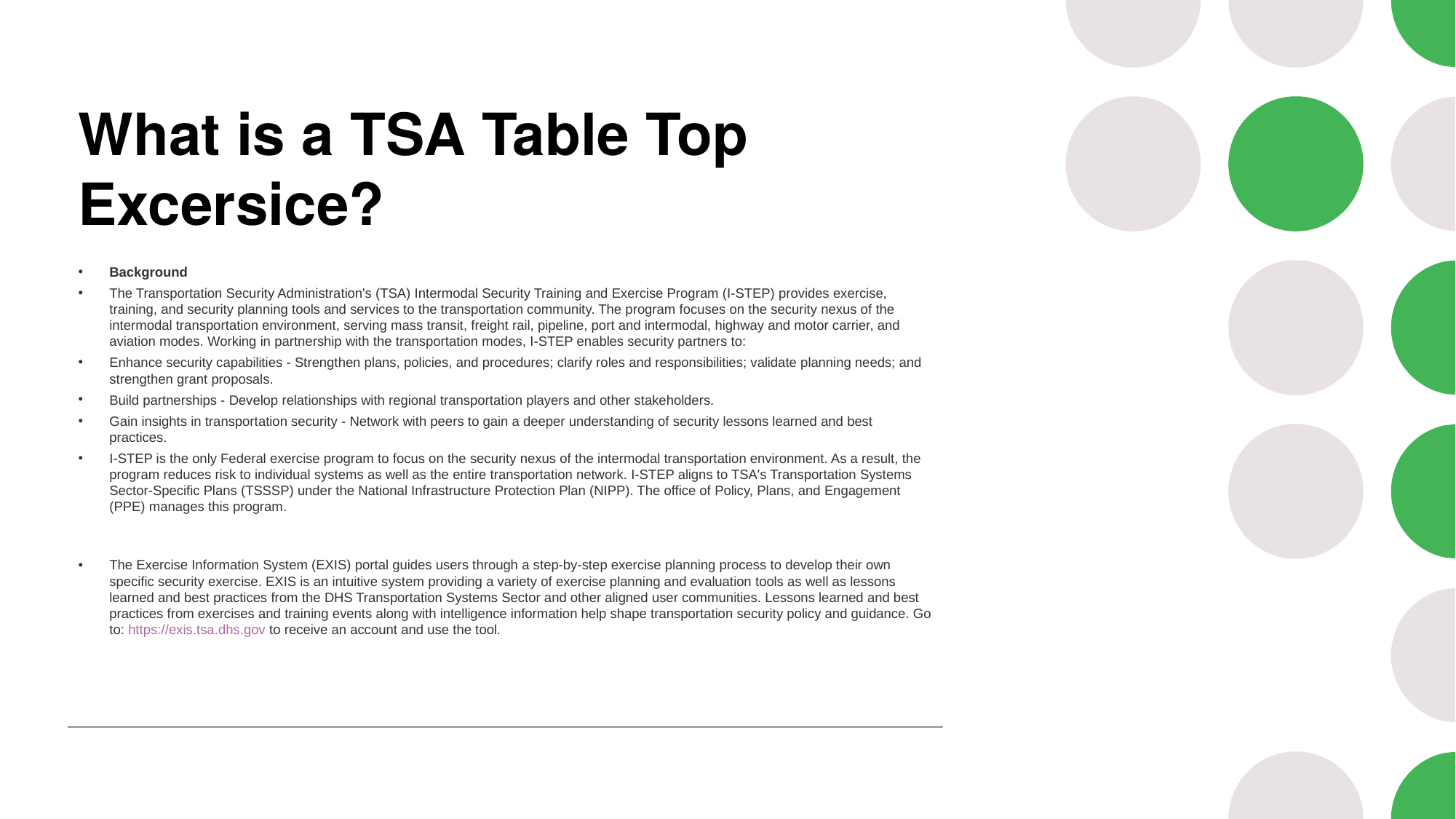

# What is a TSA Table Top Excersice?
Background
The Transportation Security Administration's (TSA) Intermodal Security Training and Exercise Program (I-STEP) provides exercise, training, and security planning tools and services to the transportation community. The program focuses on the security nexus of the intermodal transportation environment, serving mass transit, freight rail, pipeline, port and intermodal, highway and motor carrier, and aviation modes. Working in partnership with the transportation modes, I-STEP enables security partners to:
Enhance security capabilities - Strengthen plans, policies, and procedures; clarify roles and responsibilities; validate planning needs; and strengthen grant proposals.
Build partnerships - Develop relationships with regional transportation players and other stakeholders.
Gain insights in transportation security - Network with peers to gain a deeper understanding of security lessons learned and best practices.
I-STEP is the only Federal exercise program to focus on the security nexus of the intermodal transportation environment. As a result, the program reduces risk to individual systems as well as the entire transportation network. I-STEP aligns to TSA's Transportation Systems Sector-Specific Plans (TSSSP) under the National Infrastructure Protection Plan (NIPP). The office of Policy, Plans, and Engagement (PPE) manages this program.

The Exercise Information System (EXIS) portal guides users through a step-by-step exercise planning process to develop their own specific security exercise. EXIS is an intuitive system providing a variety of exercise planning and evaluation tools as well as lessons learned and best practices from the DHS Transportation Systems Sector and other aligned user communities. Lessons learned and best practices from exercises and training events along with intelligence information help shape transportation security policy and guidance. Go to: https://exis.tsa.dhs.gov to receive an account and use the tool.